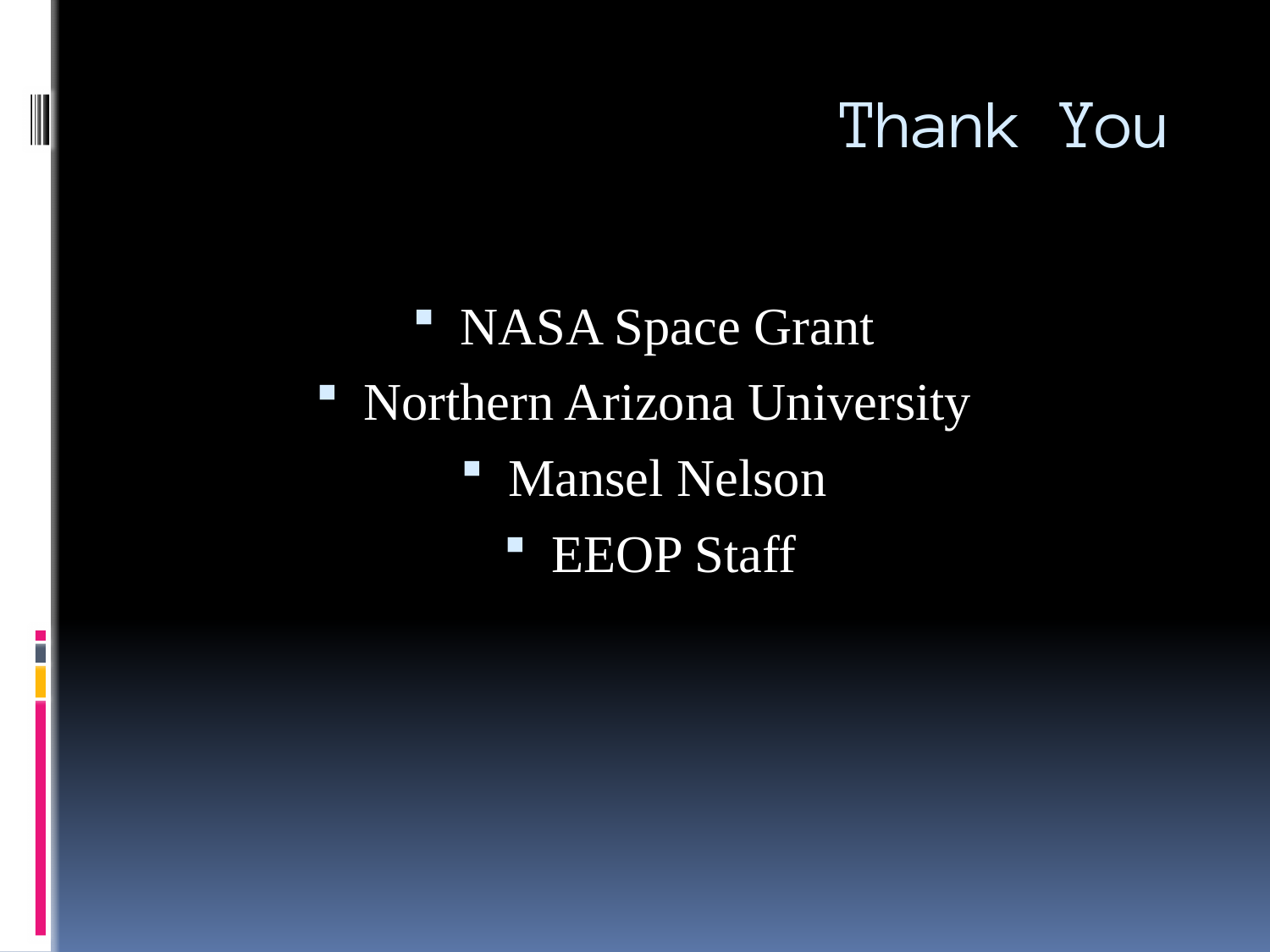

# Thank You
NASA Space Grant
Northern Arizona University
Mansel Nelson
EEOP Staff